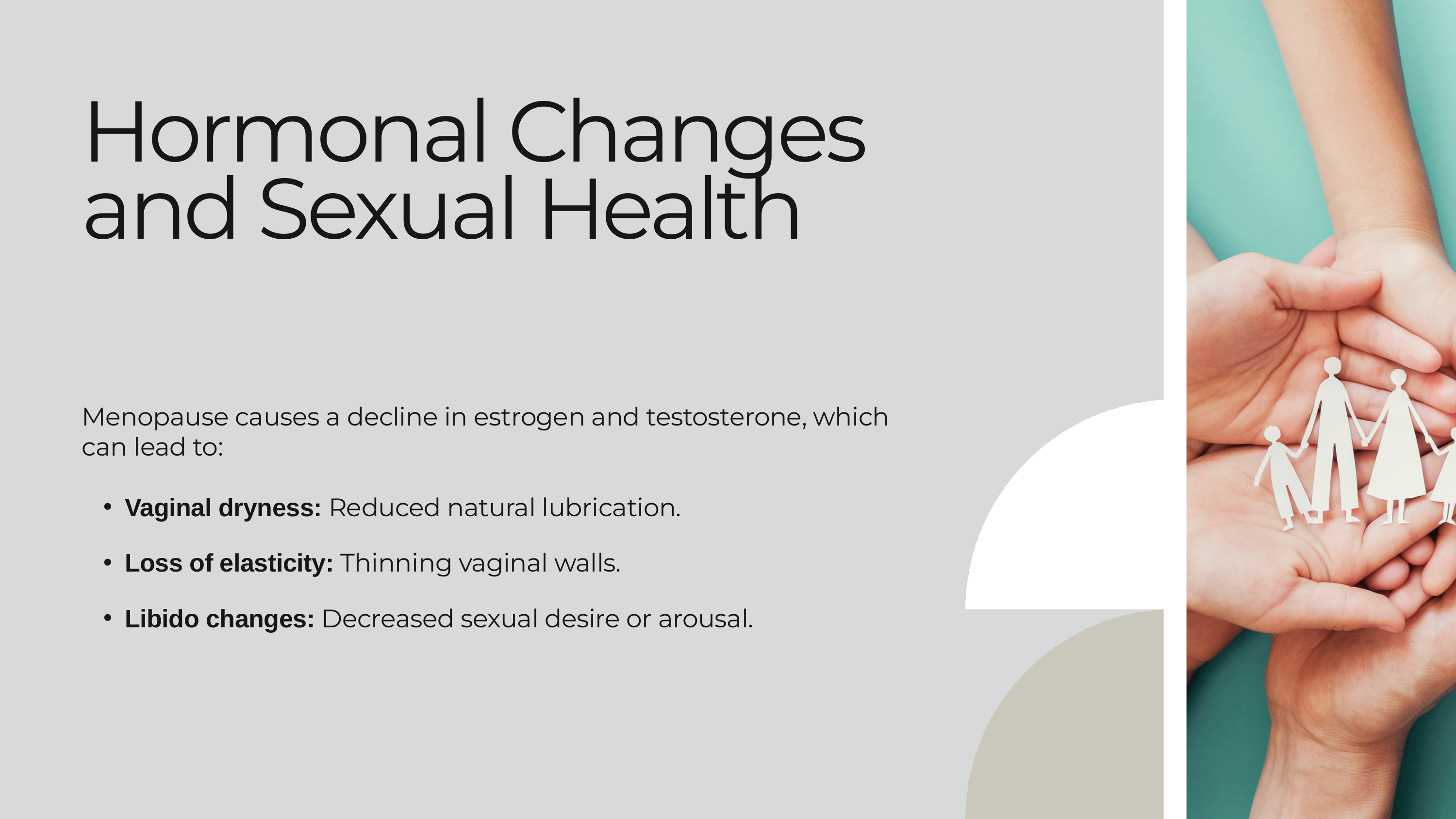

Hormonal Changes and Sexual Health

Menopause causes a decline in estrogen and testosterone, which can lead to:
Vaginal dryness: Reduced natural lubrication.

Loss of elasticity: Thinning vaginal walls.

Libido changes: Decreased sexual desire or arousal.